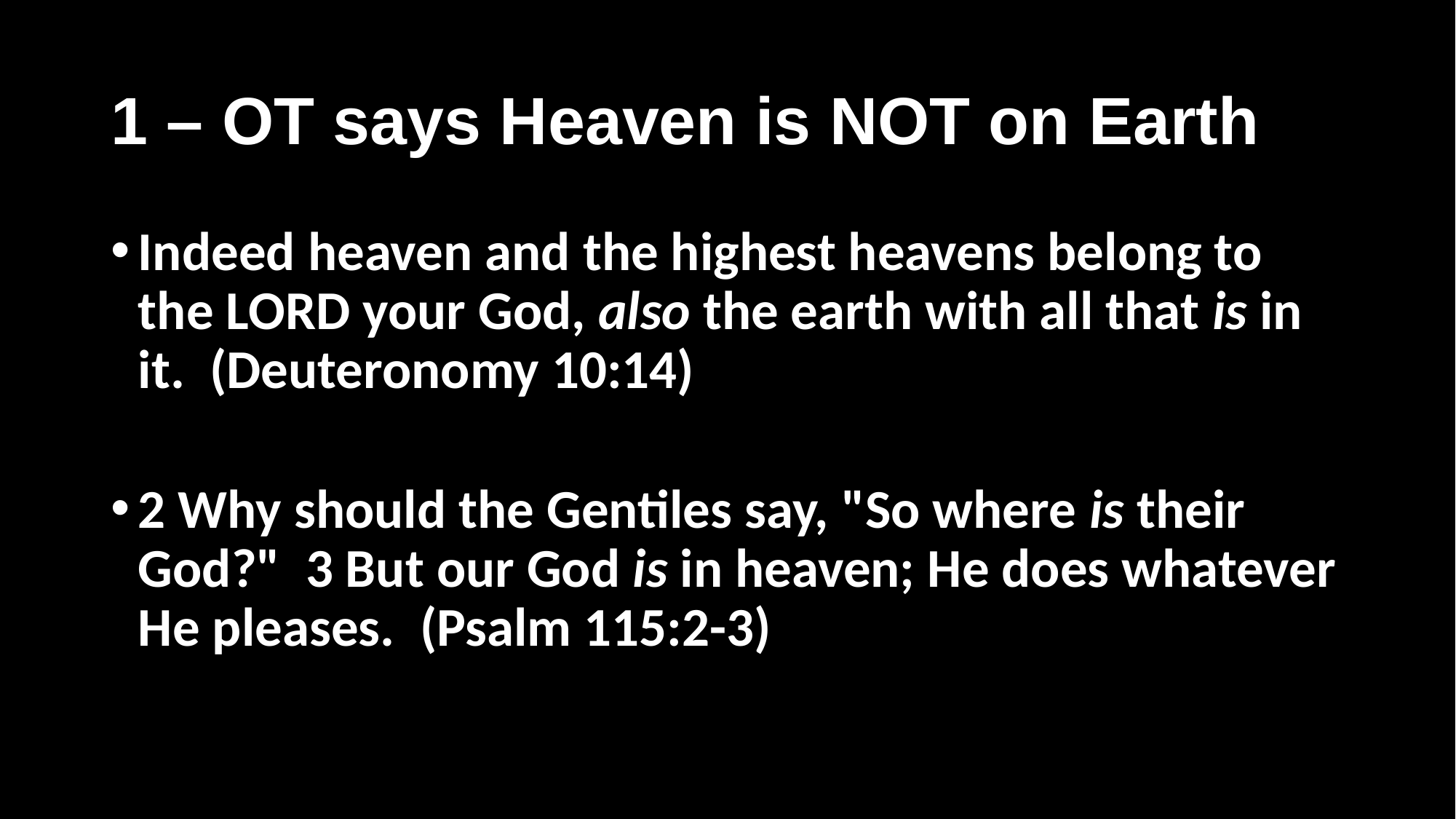

# 1 – OT says Heaven is NOT on Earth
Indeed heaven and the highest heavens belong to the LORD your God, also the earth with all that is in it.  (Deuteronomy 10:14)
2 Why should the Gentiles say, "So where is their God?"  3 But our God is in heaven; He does whatever He pleases.  (Psalm 115:2-3)